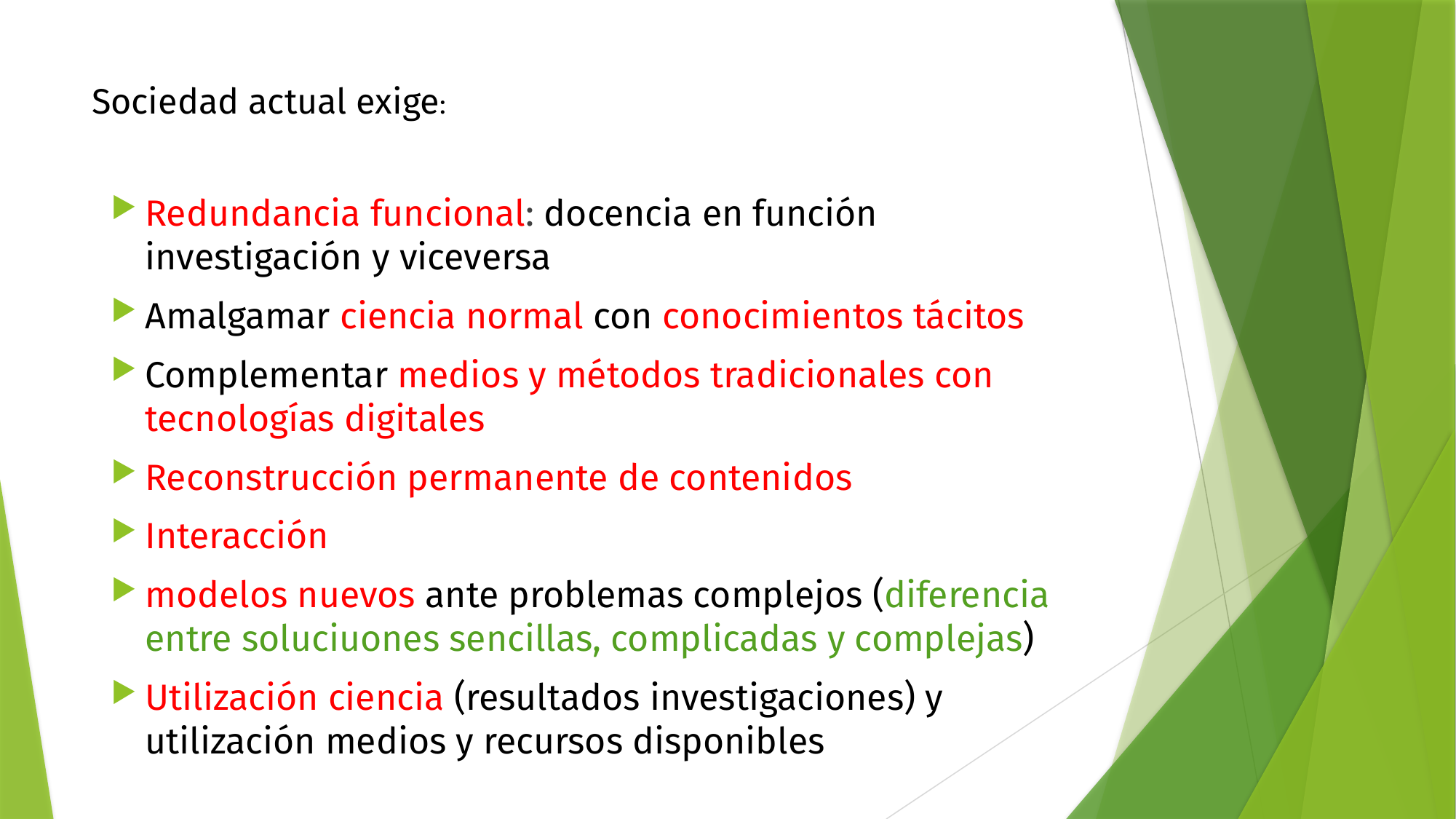

# Sociedad actual exige:
Redundancia funcional: docencia en función investigación y viceversa
Amalgamar ciencia normal con conocimientos tácitos
Complementar medios y métodos tradicionales con tecnologías digitales
Reconstrucción permanente de contenidos
Interacción
modelos nuevos ante problemas complejos (diferencia entre soluciuones sencillas, complicadas y complejas)
Utilización ciencia (resultados investigaciones) y utilización medios y recursos disponibles